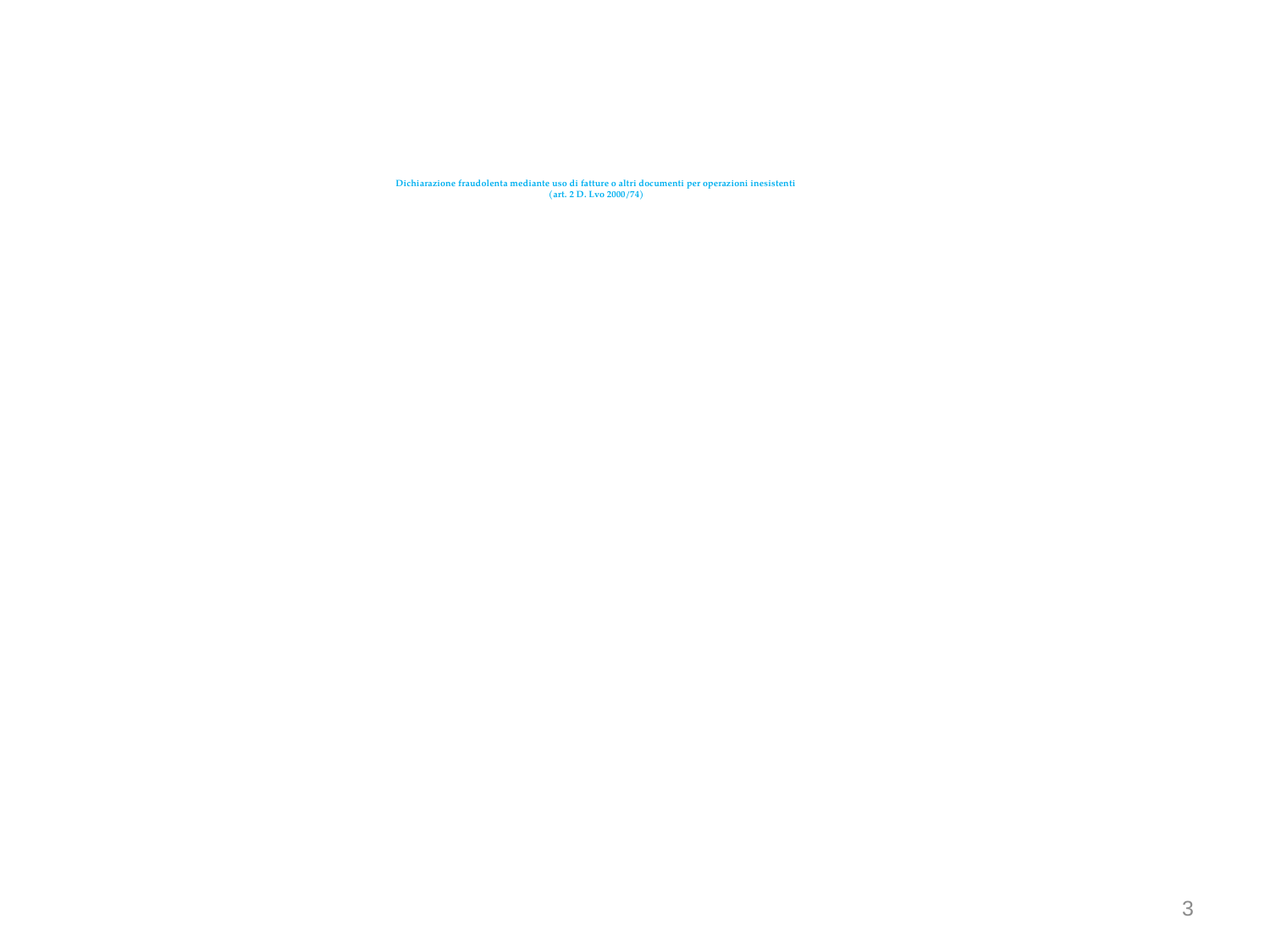

# Dichiarazione fraudolenta mediante uso di fatture o altri documenti per operazioni inesistenti (art. 2 D. Lvo 2000/74)
3